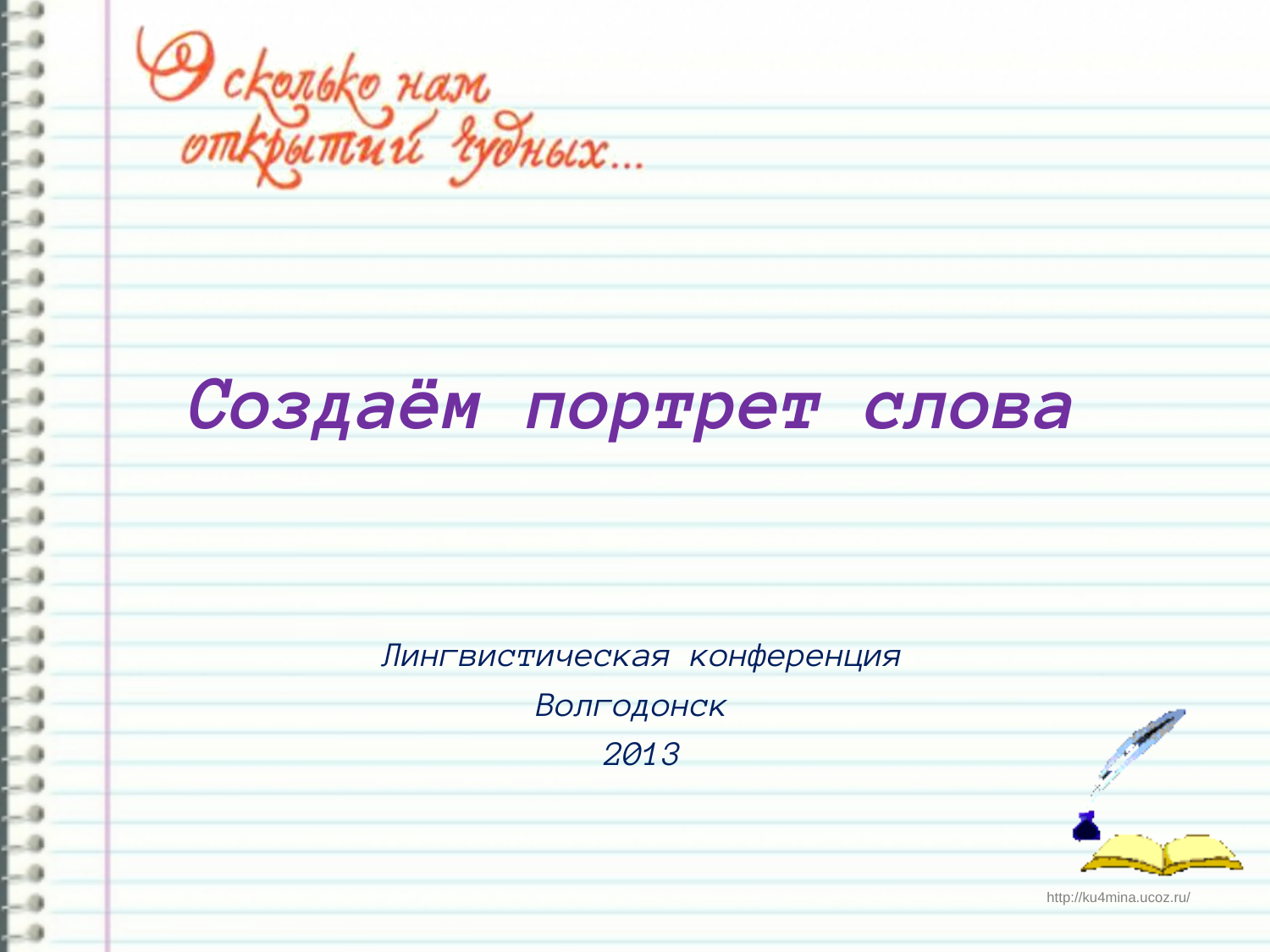

# Создаём портрет слова
Лингвистическая конференция
Волгодонск
2013